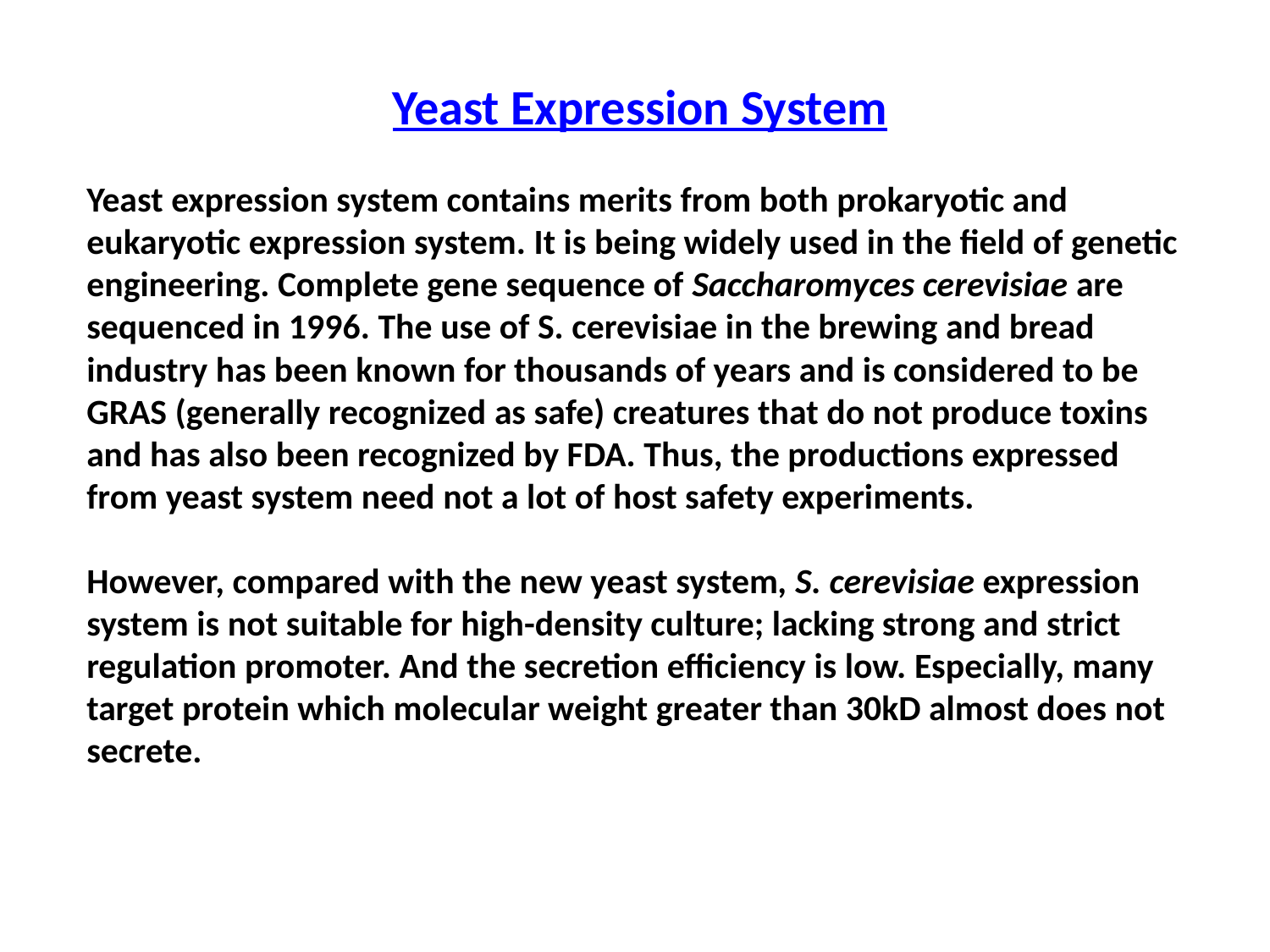

Yeast Expression System

Yeast expression system contains merits from both prokaryotic and eukaryotic expression system. It is being widely used in the field of genetic engineering. Complete gene sequence of Saccharomyces cerevisiae are sequenced in 1996. The use of S. cerevisiae in the brewing and bread industry has been known for thousands of years and is considered to be GRAS (generally recognized as safe) creatures that do not produce toxins and has also been recognized by FDA. Thus, the productions expressed from yeast system need not a lot of host safety experiments.

However, compared with the new yeast system, S. cerevisiae expression system is not suitable for high-density culture; lacking strong and strict regulation promoter. And the secretion efficiency is low. Especially, many target protein which molecular weight greater than 30kD almost does not secrete.